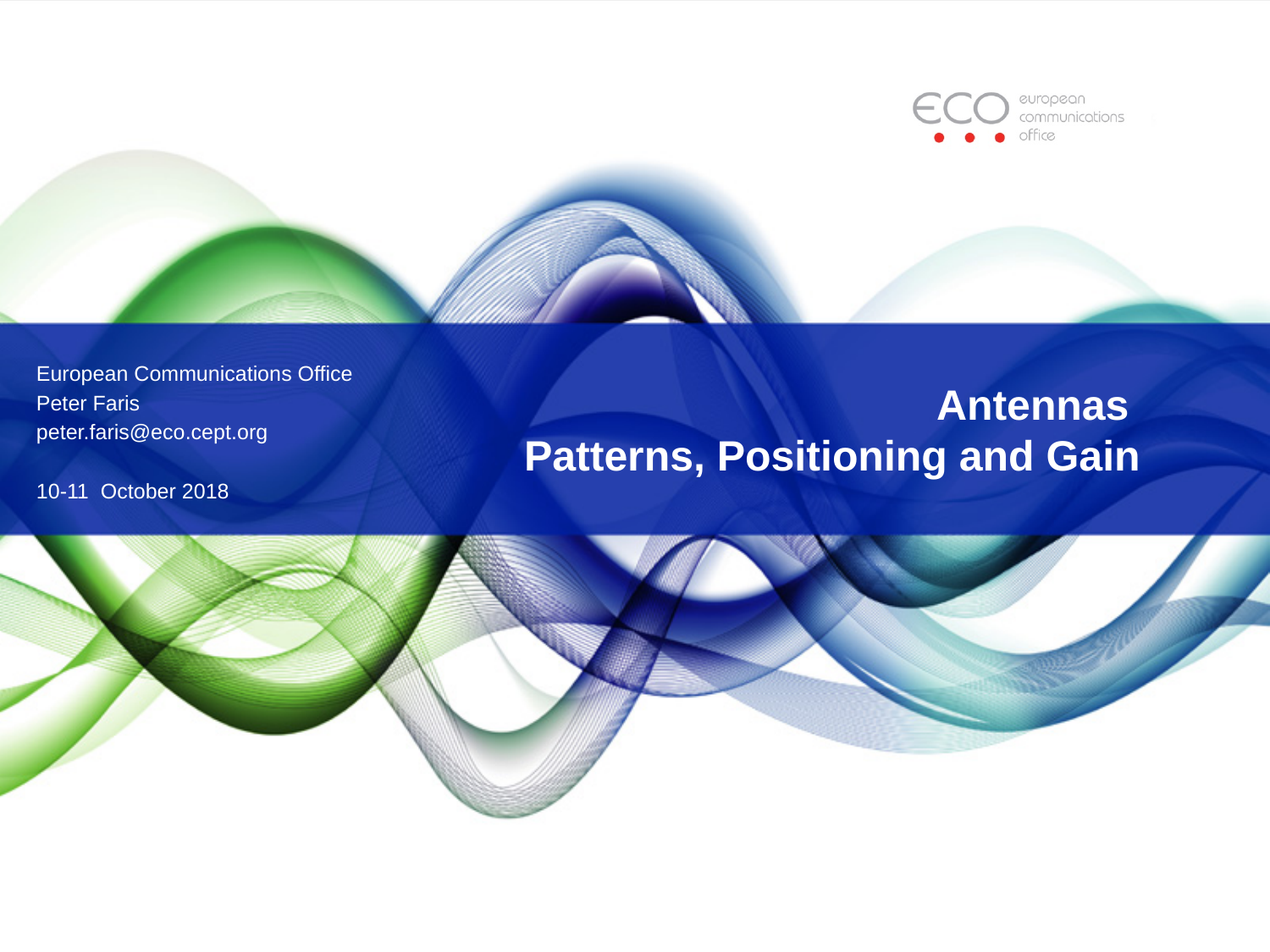

European Communications Office
Peter Faris
peter.faris@eco.cept.org

10-11  October 2018
# Antennas Patterns, Positioning and Gain